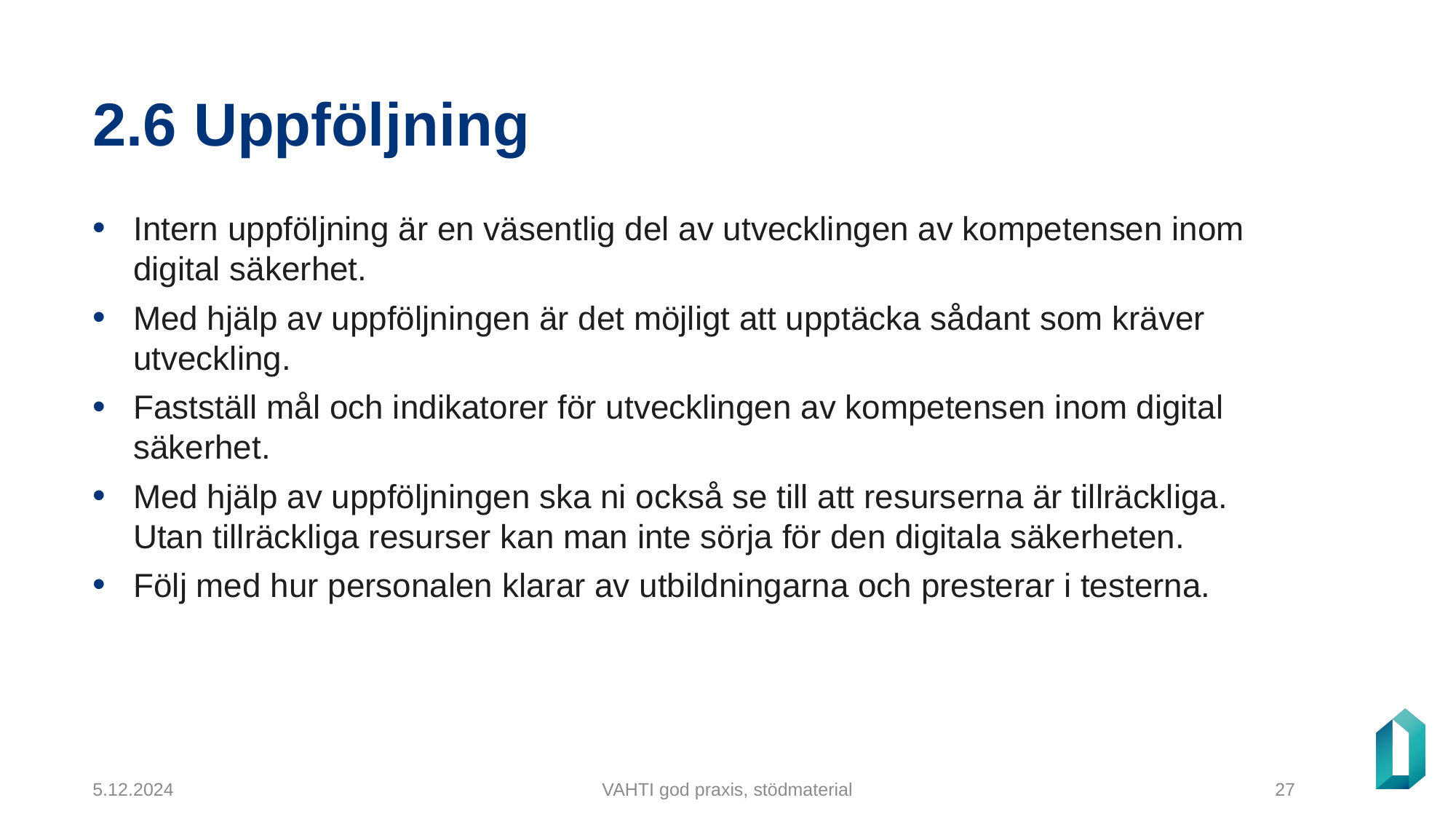

# 2.6 Uppföljning
Intern uppföljning är en väsentlig del av utvecklingen av kompetensen inom digital säkerhet.
Med hjälp av uppföljningen är det möjligt att upptäcka sådant som kräver utveckling.
Fastställ mål och indikatorer för utvecklingen av kompetensen inom digital säkerhet.
Med hjälp av uppföljningen ska ni också se till att resurserna är tillräckliga. Utan tillräckliga resurser kan man inte sörja för den digitala säkerheten.
Följ med hur personalen klarar av utbildningarna och presterar i testerna.

5.12.2024
VAHTI god praxis, stödmaterial
27